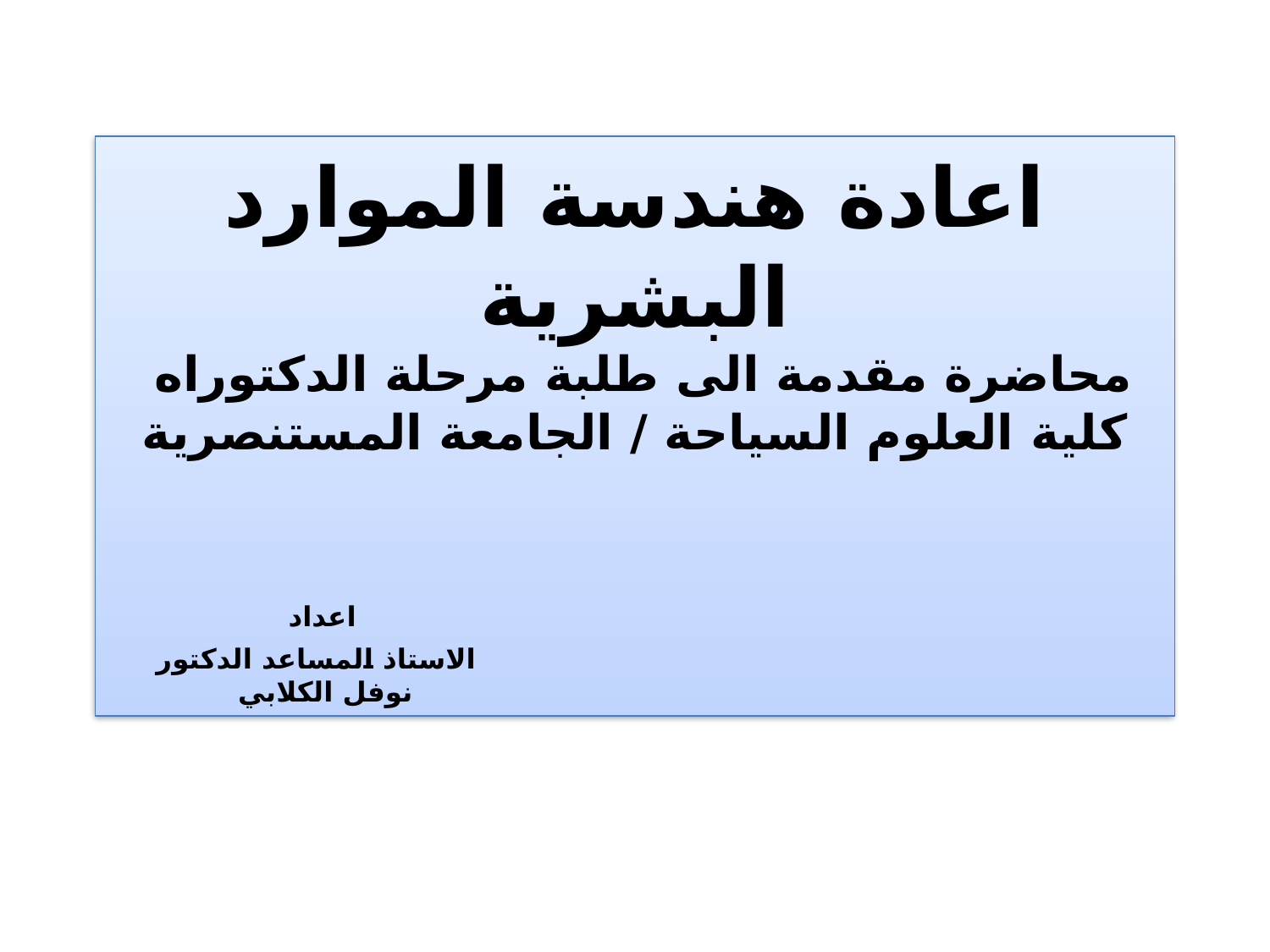

# اعادة هندسة الموارد البشرية محاضرة مقدمة الى طلبة مرحلة الدكتوراه كلية العلوم السياحة / الجامعة المستنصرية اعداد الاستاذ المساعد الدكتور نوفل الكلابي